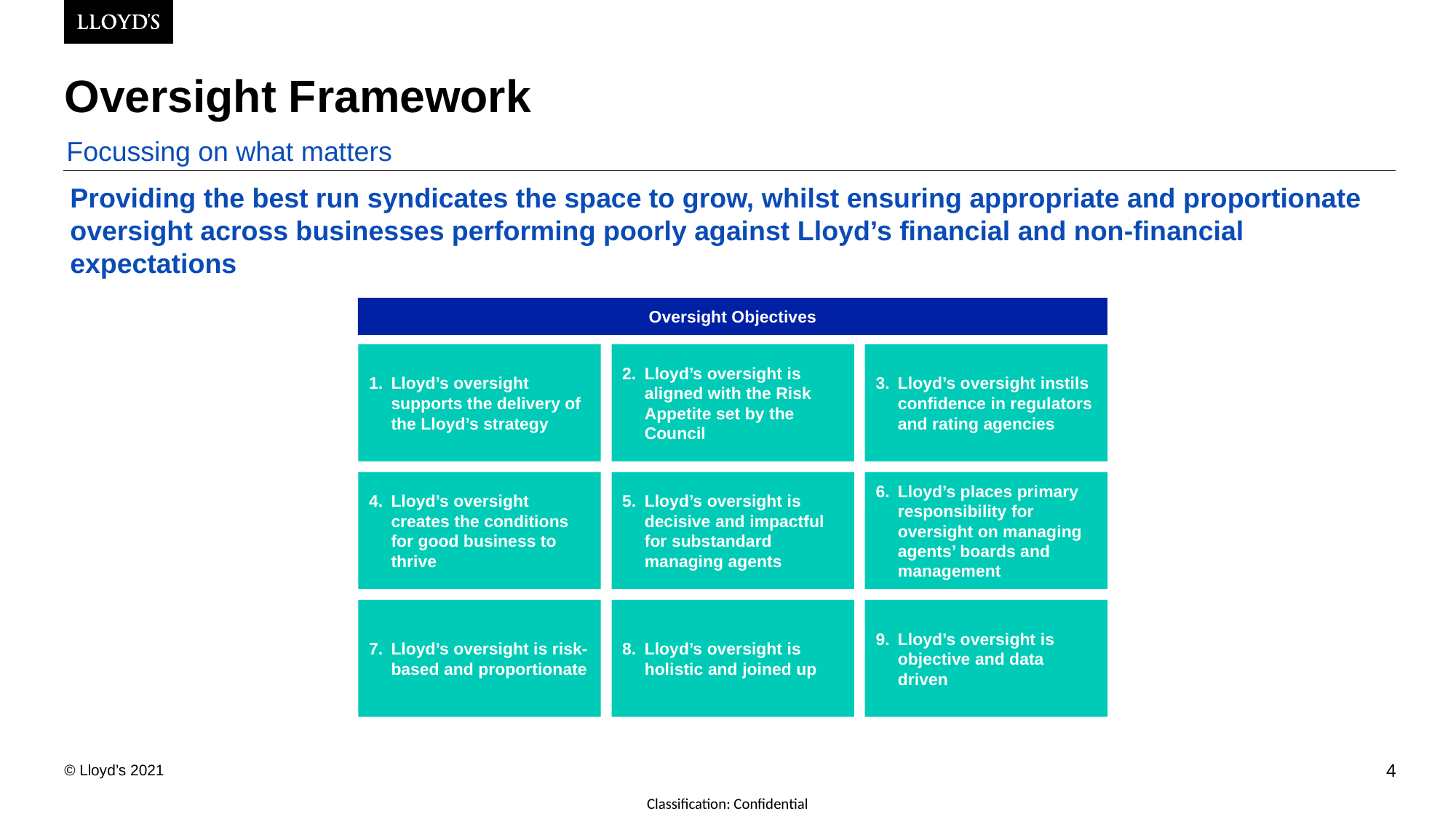

# Oversight Framework
Focussing on what matters
Providing the best run syndicates the space to grow, whilst ensuring appropriate and proportionate oversight across businesses performing poorly against Lloyd’s financial and non-financial expectations
Oversight Objectives
2.	Lloyd’s oversight is aligned with the Risk Appetite set by the Council
3.	Lloyd’s oversight instils confidence in regulators and rating agencies
1.	Lloyd’s oversight supports the delivery of the Lloyd’s strategy
5.	Lloyd’s oversight is decisive and impactful for substandard managing agents
6.	Lloyd’s places primary responsibility for oversight on managing agents’ boards and management
4.	Lloyd’s oversight creates the conditions for good business to thrive
8.	Lloyd’s oversight is holistic and joined up
9.	Lloyd’s oversight is objective and data driven
7.	Lloyd’s oversight is risk-based and proportionate